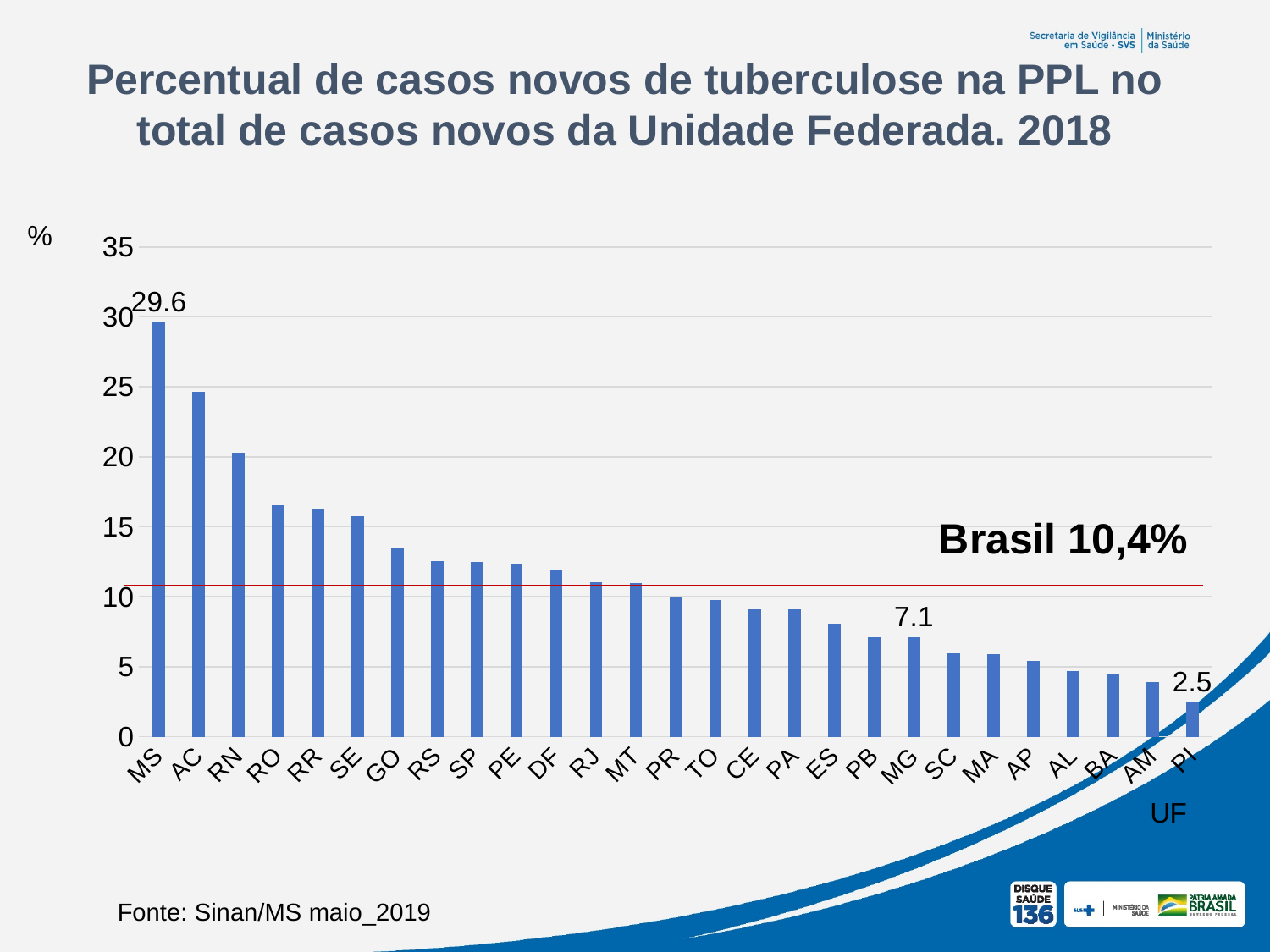

Percentual de casos novos de tuberculose na PPL no total de casos novos da Unidade Federada. 2018

### Chart

| Category |  |
|---|---|
| MS | 29.646017699115045 |
| AC | 24.641148325358852 |
| RN | 20.277563608326908 |
| RO | 16.545454545454547 |
| RR | 16.23931623931624 |
| SE | 15.789473684210526 |
| GO | 13.532338308457712 |
| RS | 12.555673382820784 |
| SP | 12.47652114519893 |
| PE | 12.361743656473651 |
| DF | 11.924119241192411 |
| RJ | 11.056260107243169 |
| MT | 11.0 |
| PR | 10.017346053772767 |
| TO | 9.75609756097561 |
| CE | 9.090909090909092 |
| PA | 9.079151577858251 |
| ES | 8.064516129032258 |
| PB | 7.136859781696053 |
| MG | 7.109136351013608 |
| SC | 5.977011494252873 |
| MA | 5.874499332443257 |
| AP | 5.405405405405405 |
| AL | 4.708097928436912 |
| BA | 4.521699613724153 |
| AM | 3.902918989832732 |
| PI | 2.5 |
Brasil 10,4%
Fonte: Sinan/MS maio_2019